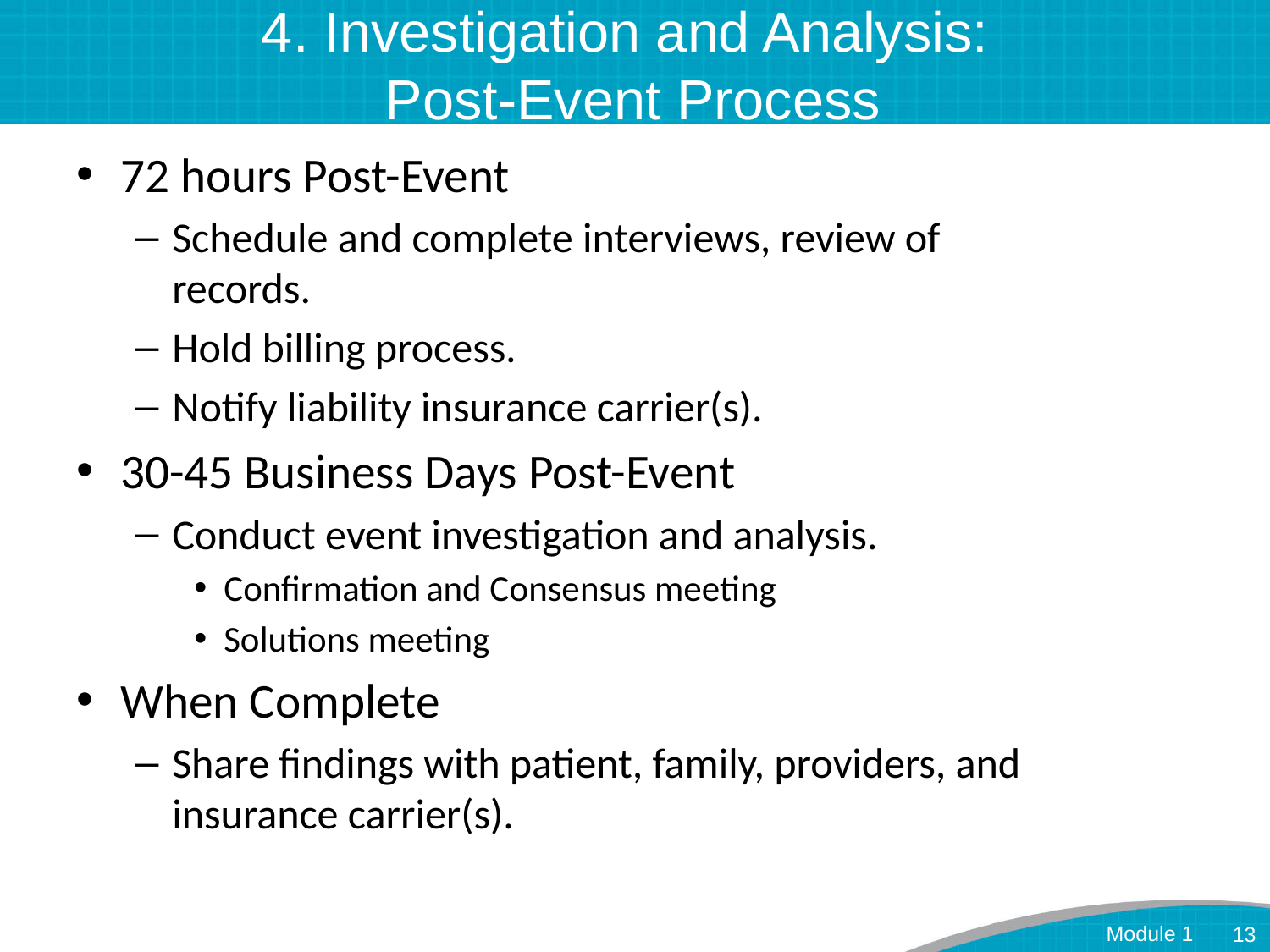

# 4. Investigation and Analysis: Post-Event Process
72 hours Post-Event
Schedule and complete interviews, review of records.
Hold billing process.
Notify liability insurance carrier(s).
30-45 Business Days Post-Event
Conduct event investigation and analysis.
Confirmation and Consensus meeting
Solutions meeting
When Complete
Share findings with patient, family, providers, and insurance carrier(s).
Module 1
13